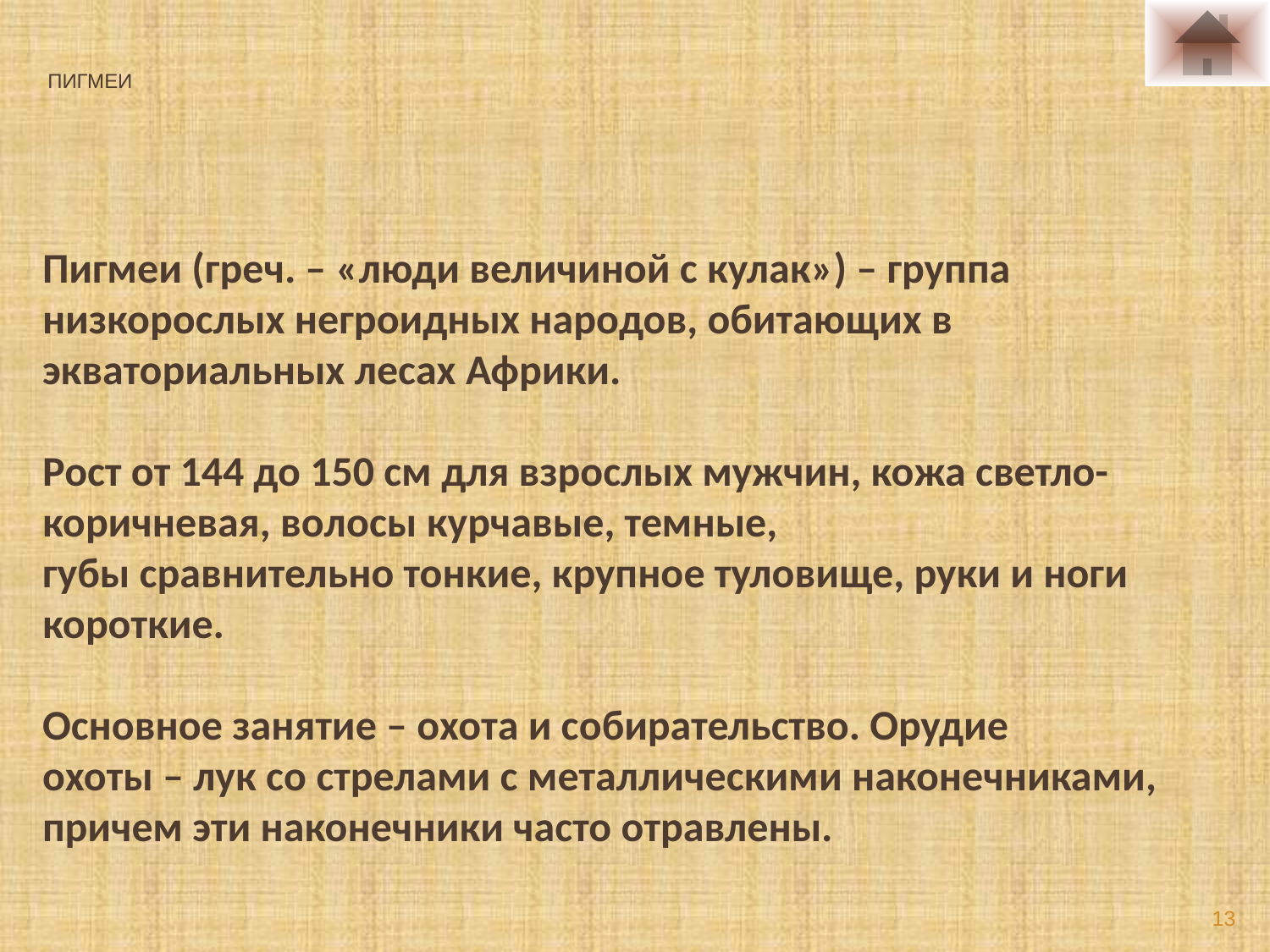

ПИГМЕИ

Пигмеи (греч. – «люди величиной с кулак») – группа низкорослых негроидных народов, обитающих в экваториальных лесах Африки.
Рост от 144 до 150 см для взрослых мужчин, кожа светло-коричневая, волосы курчавые, темные,
губы сравнительно тонкие, крупное туловище, руки и ноги короткие.
Основное занятие – охота и собирательство. Орудие
охоты – лук со стрелами с металлическими наконечниками, причем эти наконечники часто отравлены.
13